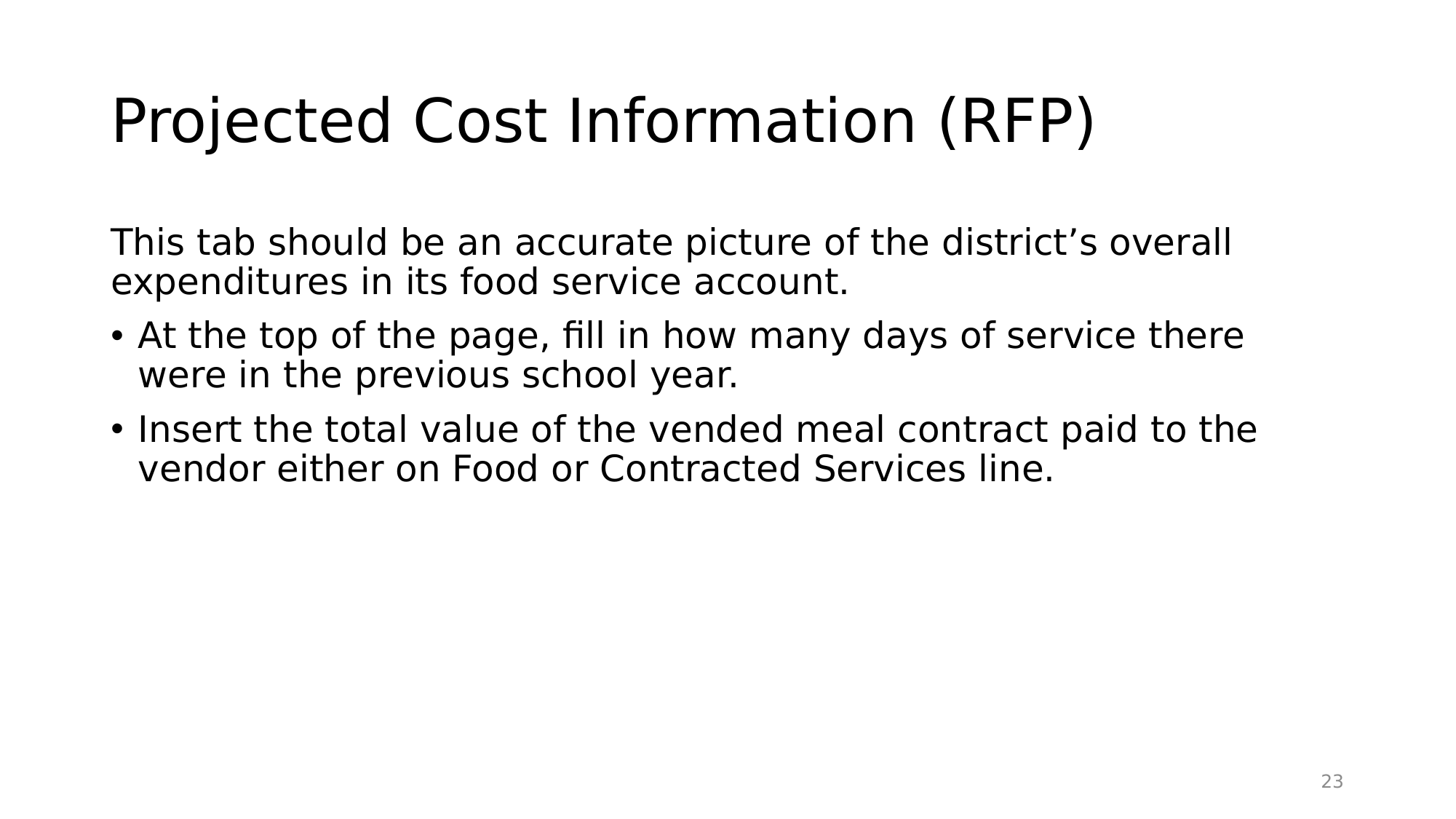

# Projected Cost Information (RFP)
This tab should be an accurate picture of the district’s overall expenditures in its food service account.
At the top of the page, fill in how many days of service there were in the previous school year.
Insert the total value of the vended meal contract paid to the vendor either on Food or Contracted Services line.
23